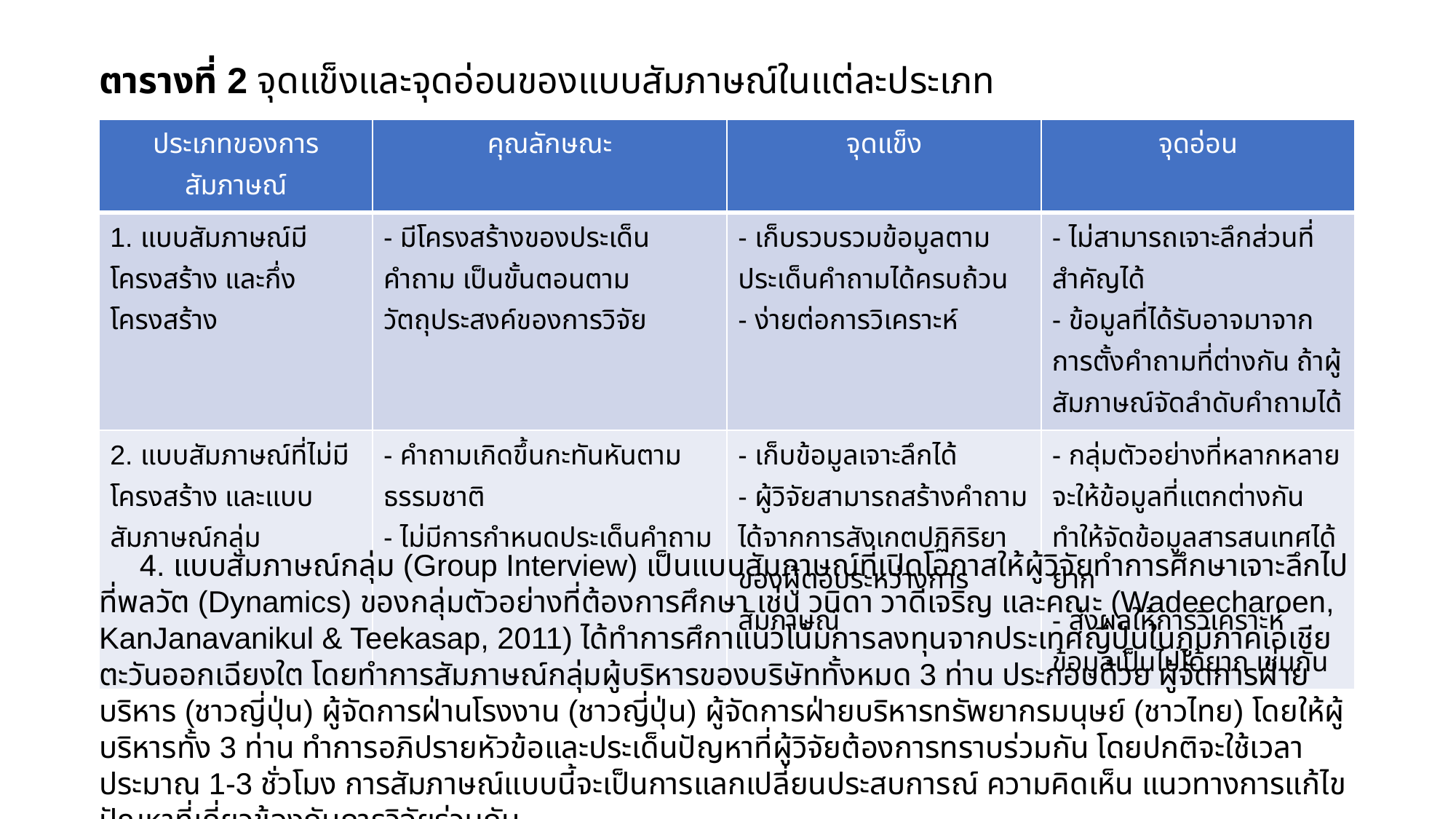

# ตารางที่ 2 จุดแข็งและจุดอ่อนของแบบสัมภาษณ์ในแต่ละประเภท
| ประเภทของการสัมภาษณ์ | คุณลักษณะ | จุดแข็ง | จุดอ่อน |
| --- | --- | --- | --- |
| 1. แบบสัมภาษณ์มีโครงสร้าง และกึ่งโครงสร้าง | - มีโครงสร้างของประเด็นคำถาม เป็นขั้นตอนตามวัตถุประสงค์ของการวิจัย | - เก็บรวบรวมข้อมูลตามประเด็นคำถามได้ครบถ้วน - ง่ายต่อการวิเคราะห์ | - ไม่สามารถเจาะลึกส่วนที่สำคัญได้ - ข้อมูลที่ได้รับอาจมาจากการตั้งคำถามที่ต่างกัน ถ้าผู้สัมภาษณ์จัดลำดับคำถามได้ |
| 2. แบบสัมภาษณ์ที่ไม่มีโครงสร้าง และแบบสัมภาษณ์กลุ่ม | - คำถามเกิดขึ้นกะทันหันตามธรรมชาติ - ไม่มีการกำหนดประเด็นคำถาม | - เก็บข้อมูลเจาะลึกได้ - ผู้วิจัยสามารถสร้างคำถามได้จากการสังเกตปฏิกิริยาของผู้ตอบระหว่างการสัมภาษณ์ | - กลุ่มตัวอย่างที่หลากหลาย จะให้ข้อมูลที่แตกต่างกัน ทำให้จัดข้อมูลสารสนเทศได้ยาก - ส่งผลให้การวิเคราะห์ข้อมูลเป็นไปได้ยาก เช่นกัน |
4. แบบสัมภาษณ์กลุ่ม (Group Interview) เป็นแบบสัมภาษณ์ที่เปิดโอกาสให้ผู้วิจัยทำการศึกษาเจาะลึกไปที่พลวัต (Dynamics) ของกลุ่มตัวอย่างที่ต้องการศึกษา เช่น วนิดา วาดีเจริญ และคณะ (Wadeecharoen, KanJanavanikul & Teekasap, 2011) ได้ทำการศึกาแนวโน้มการลงทุนจากประเทศญี่ปุ่นในภูมิภาคเอเชียตะวันออกเฉียงใต โดยทำการสัมภาษณ์กลุ่มผู้บริหารของบริษัททั้งหมด 3 ท่าน ประกอบด้วย ผู้จัดการฝ่ายบริหาร (ชาวญี่ปุ่น) ผู้จัดการฝ่านโรงงาน (ชาวญี่ปุ่น) ผู้จัดการฝ่ายบริหารทรัพยากรมนุษย์ (ชาวไทย) โดยให้ผู้บริหารทั้ง 3 ท่าน ทำการอภิปรายหัวข้อและประเด็นปัญหาที่ผู้วิจัยต้องการทราบร่วมกัน โดยปกติจะใช้เวลาประมาณ 1-3 ชั่วโมง การสัมภาษณ์แบบนี้จะเป็นการแลกเปลี่ยนประสบการณ์ ความคิดเห็น แนวทางการแก้ไขปัญหาที่เกี่ยวข้องกับการวิจัยร่วมกัน